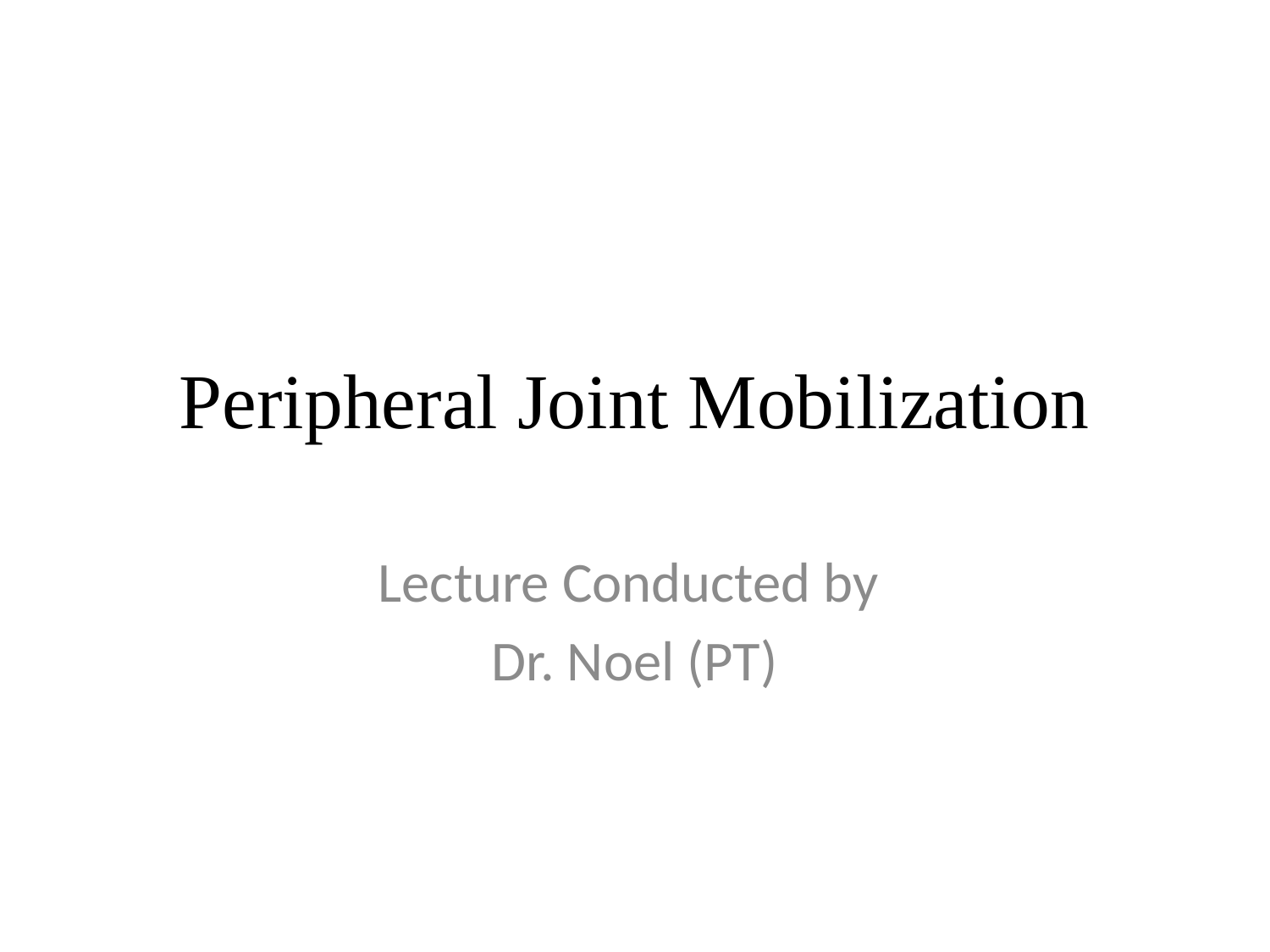

# Peripheral Joint Mobilization
Lecture Conducted by
Dr. Noel (PT)